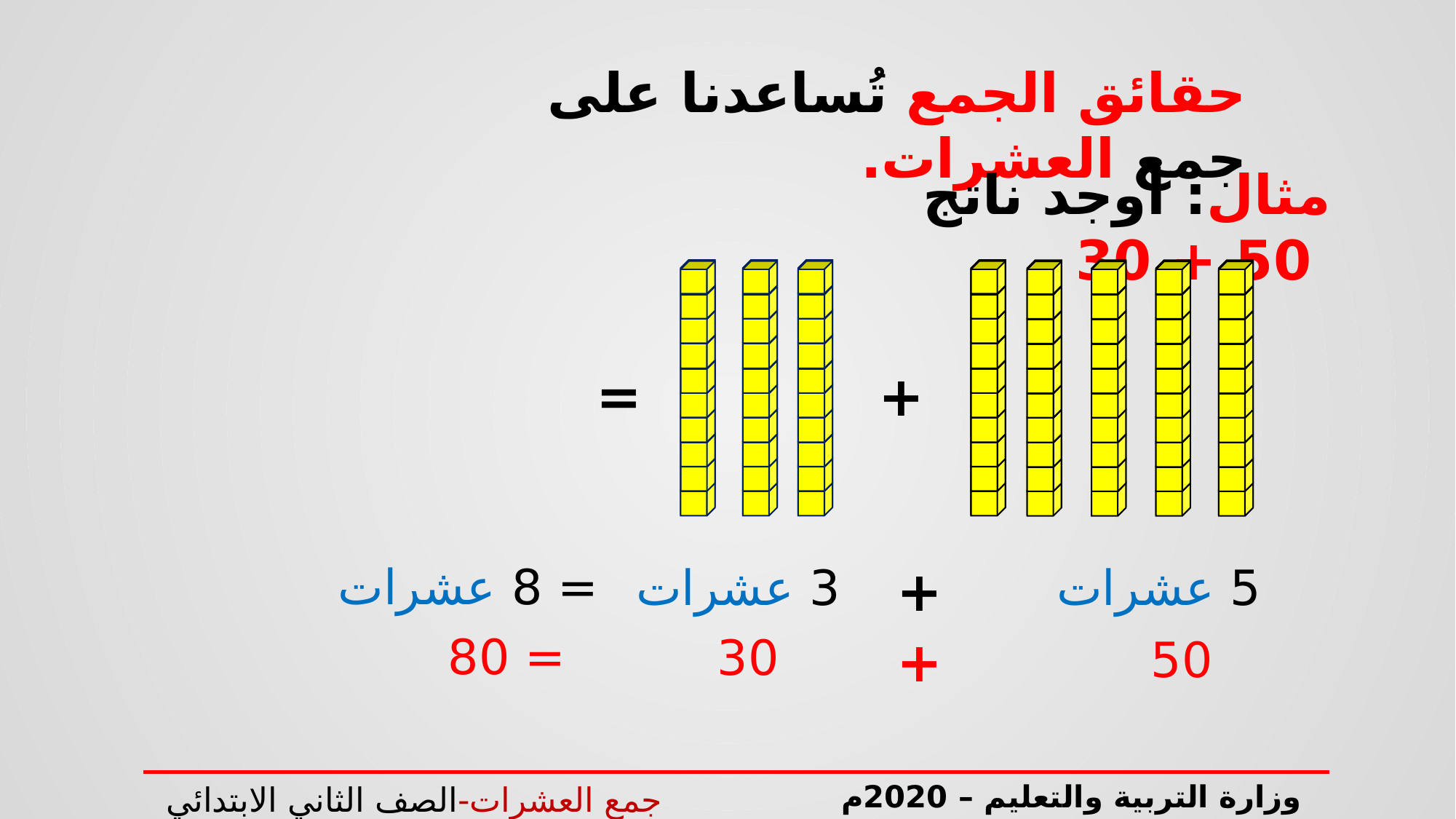

حقائق الجمع تُساعدنا على جمع العشرات.
مثال: أوجد ناتج   50 + 30

=
+
= 8 عشرات
3 عشرات
+
5 عشرات
= 80
30
+
50
وزارة التربية والتعليم – 2020م
جمع العشرات-الصف الثاني الابتدائي